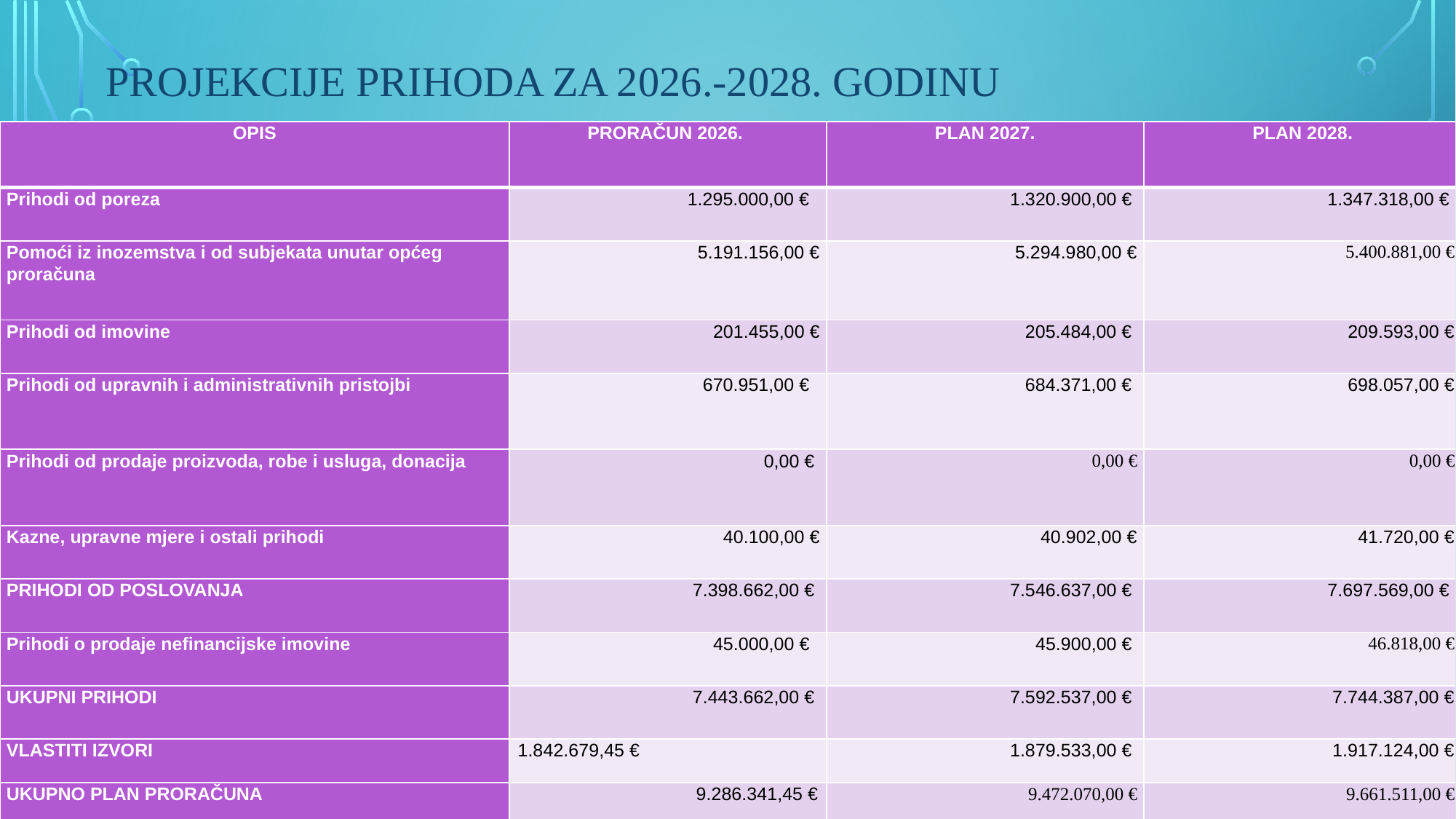

# PROJEKCIJE PRIHODA ZA 2026.-2028. GODINU
| OPIS | PRORAČUN 2026. | PLAN 2027. | PLAN 2028. |
| --- | --- | --- | --- |
| Prihodi od poreza | 1.295.000,00 € | 1.320.900,00 € | 1.347.318,00 € |
| Pomoći iz inozemstva i od subjekata unutar općeg proračuna | 5.191.156,00 € | 5.294.980,00 € | 5.400.881,00 € |
| Prihodi od imovine | 201.455,00 € | 205.484,00 € | 209.593,00 € |
| Prihodi od upravnih i administrativnih pristojbi | 670.951,00 € | 684.371,00 € | 698.057,00 € |
| Prihodi od prodaje proizvoda, robe i usluga, donacija | 0,00 € | 0,00 € | 0,00 € |
| Kazne, upravne mjere i ostali prihodi | 40.100,00 € | 40.902,00 € | 41.720,00 € |
| PRIHODI OD POSLOVANJA | 7.398.662,00 € | 7.546.637,00 € | 7.697.569,00 € |
| Prihodi o prodaje nefinancijske imovine | 45.000,00 € | 45.900,00 € | 46.818,00 € |
| UKUPNI PRIHODI | 7.443.662,00 € | 7.592.537,00 € | 7.744.387,00 € |
| VLASTITI IZVORI | 1.842.679,45 € | 1.879.533,00 € | 1.917.124,00 € |
| UKUPNO PLAN PRORAČUNA | 9.286.341,45 € | 9.472.070,00 € | 9.661.511,00 € |